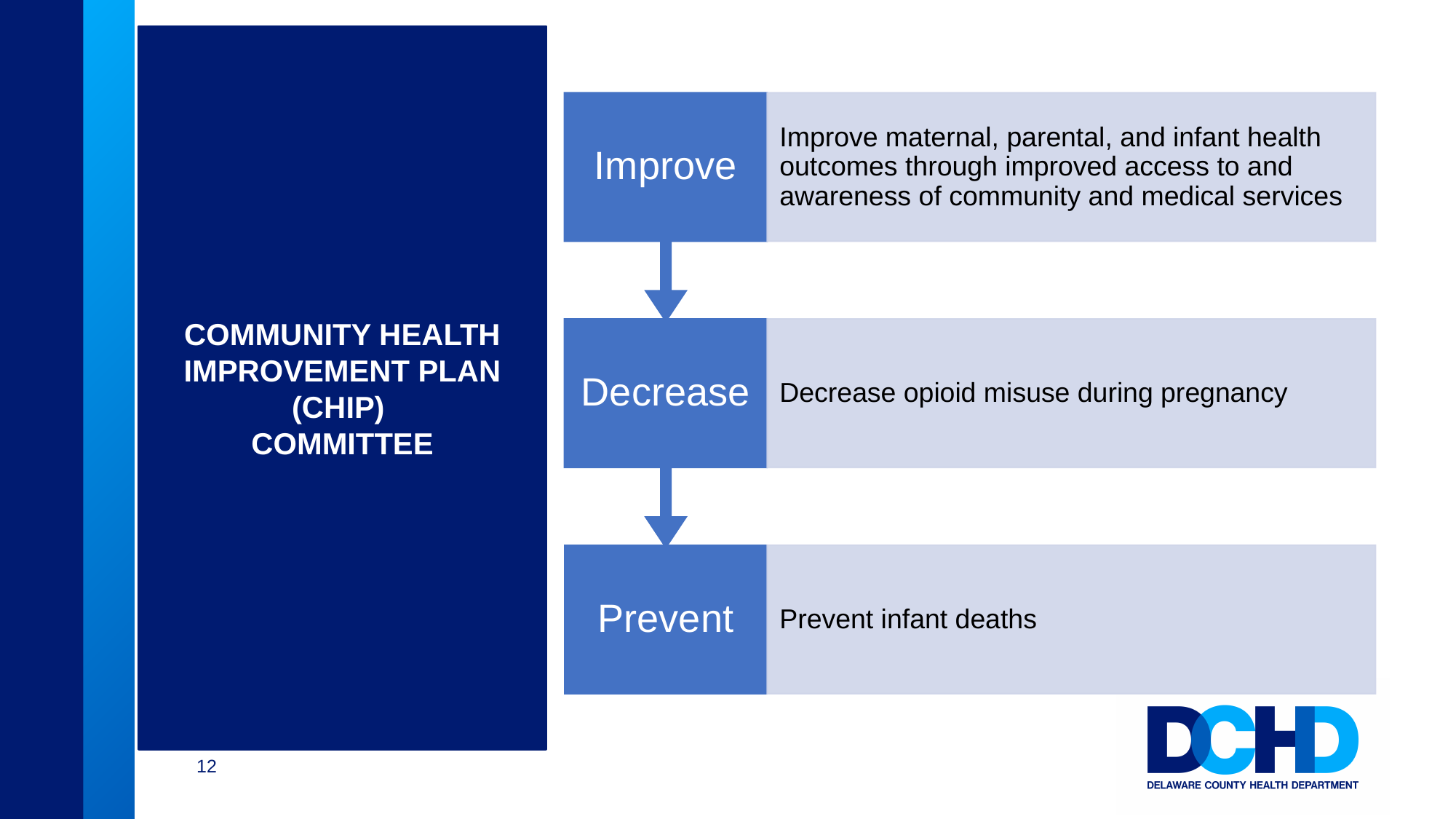

Community Health Improvement Plan (CHIP)
Committee
Prevent
Prevent infant deaths
Decrease
Decrease opioid misuse during pregnancy
Improve
Improve maternal, parental, and infant health outcomes through improved access to and awareness of community and medical services
12